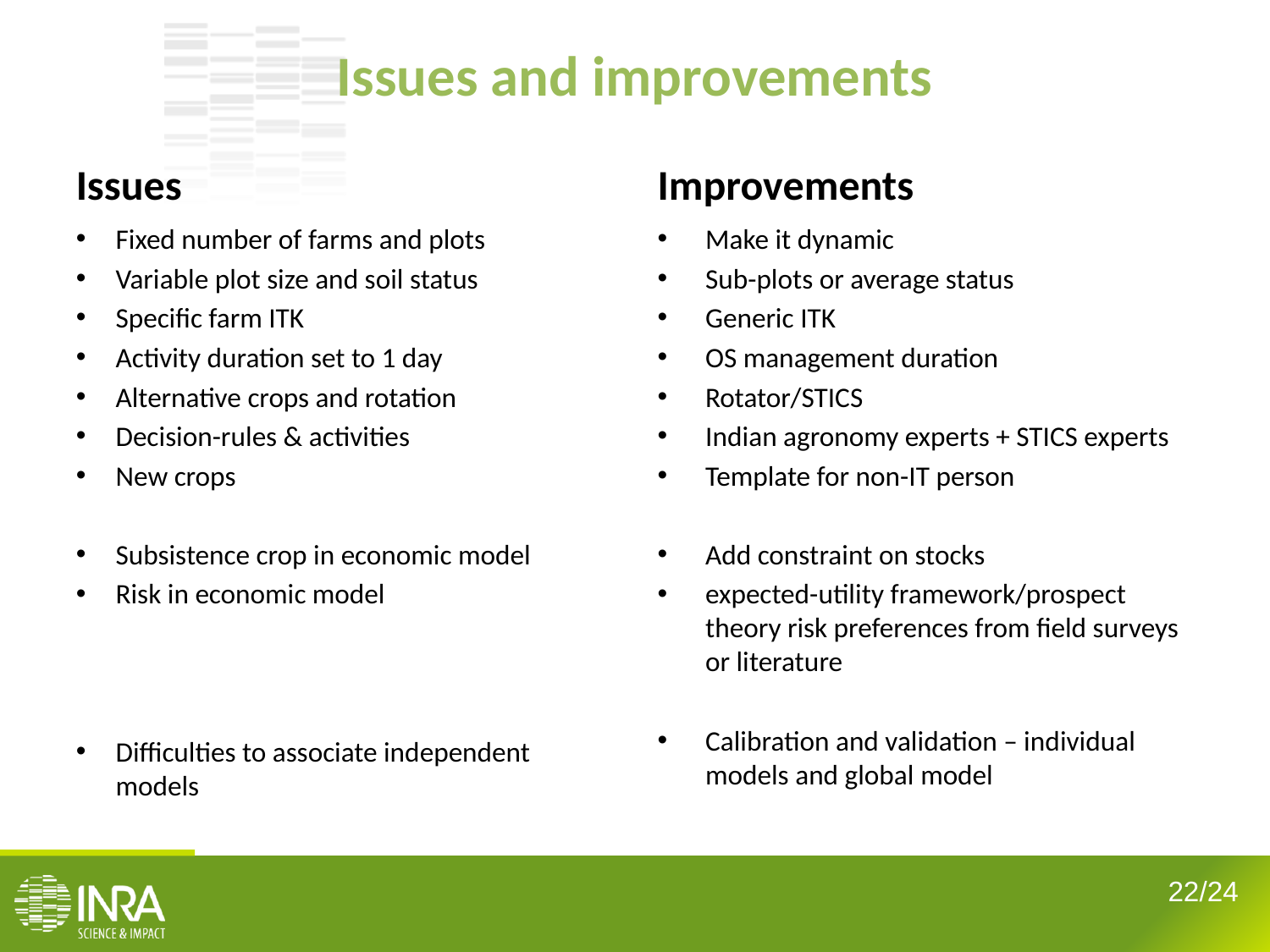

Issues and improvements
Issues
Improvements
Fixed number of farms and plots
Variable plot size and soil status
Specific farm ITK
Activity duration set to 1 day
Alternative crops and rotation
Decision-rules & activities
New crops

Subsistence crop in economic model
Risk in economic model

Difficulties to associate independent models

Make it dynamic
Sub-plots or average status
Generic ITK
OS management duration
Rotator/STICS
Indian agronomy experts + STICS experts
Template for non-IT person

Add constraint on stocks
expected-utility framework/prospect theory risk preferences from field surveys or literature

Calibration and validation – individual models and global model